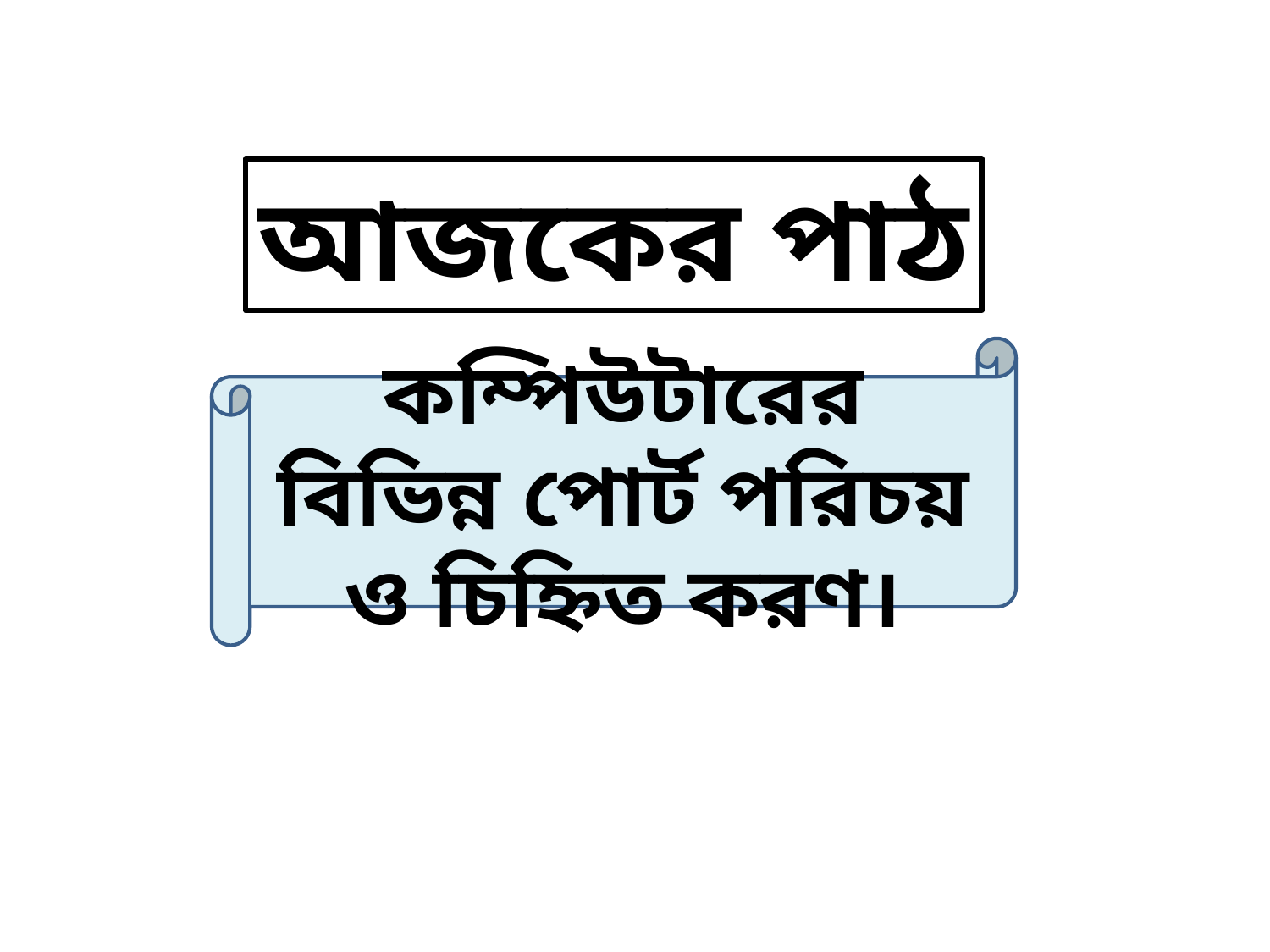

আজকের পাঠ
কম্পিউটারের বিভিন্ন পোর্ট পরিচয় ও চিহ্নিত করণ।